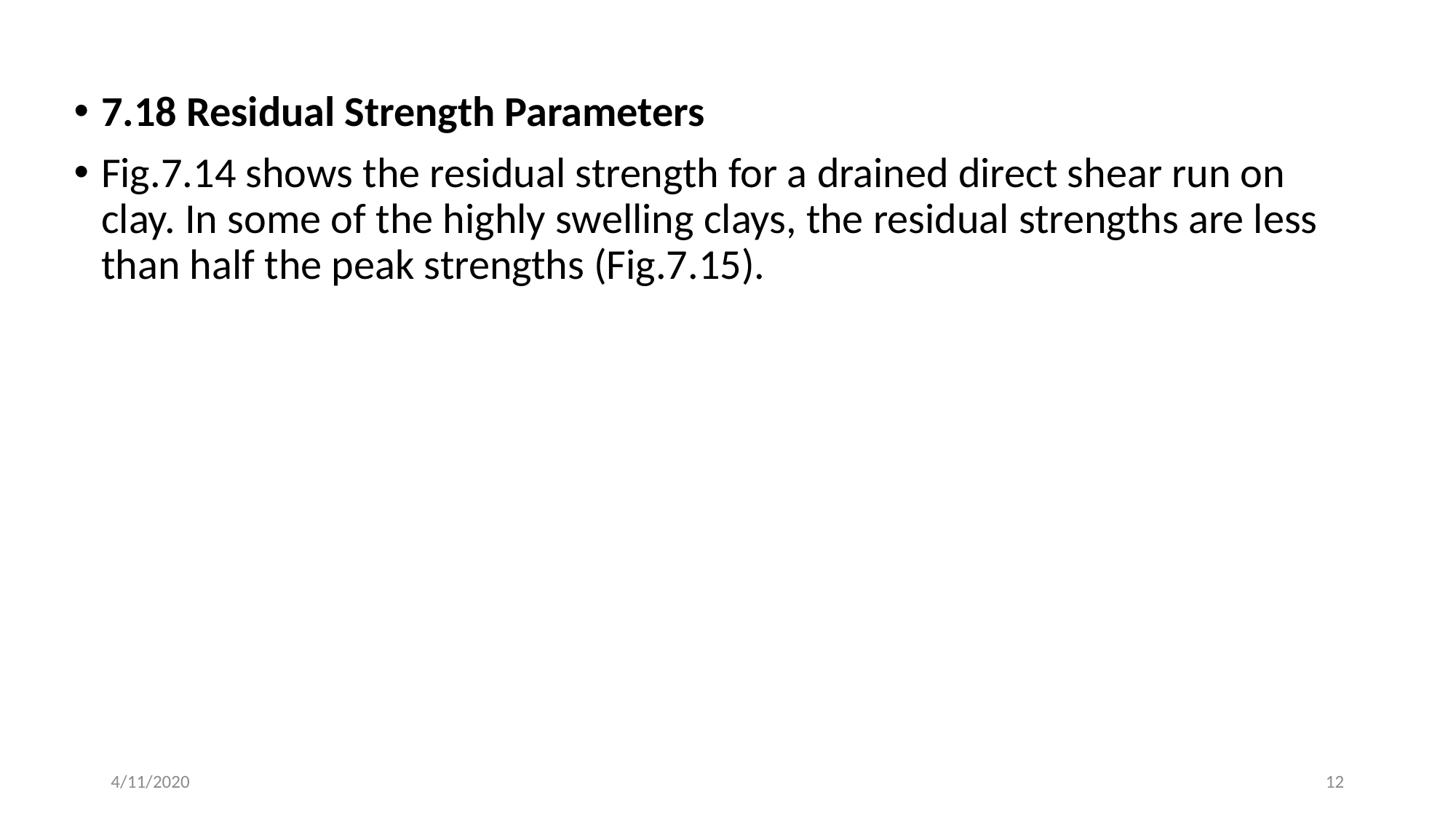

7.18 Residual Strength Parameters
Fig.7.14 shows the residual strength for a drained direct shear run on clay. In some of the highly swelling clays, the residual strengths are less than half the peak strengths (Fig.7.15).

4/11/2020
12